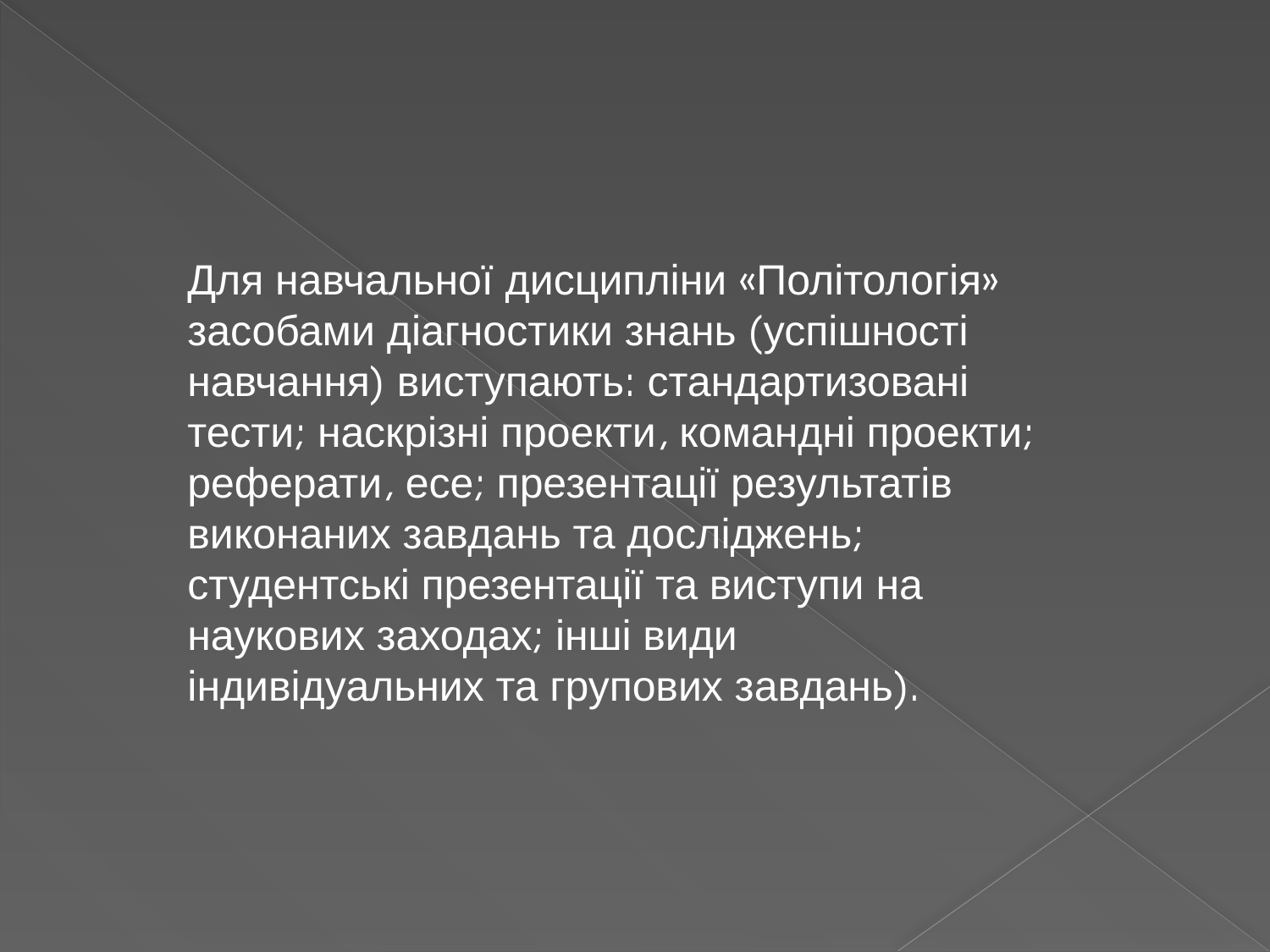

# :

Для навчальної дисципліни «Політологія» засобами діагностики знань (успішності навчання) виступають: стандартизовані тести; наскрізні проекти, командні проекти; реферати, есе; презентації результатів виконаних завдань та досліджень; студентські презентації та виступи на наукових заходах; інші види індивідуальних та групових завдань).